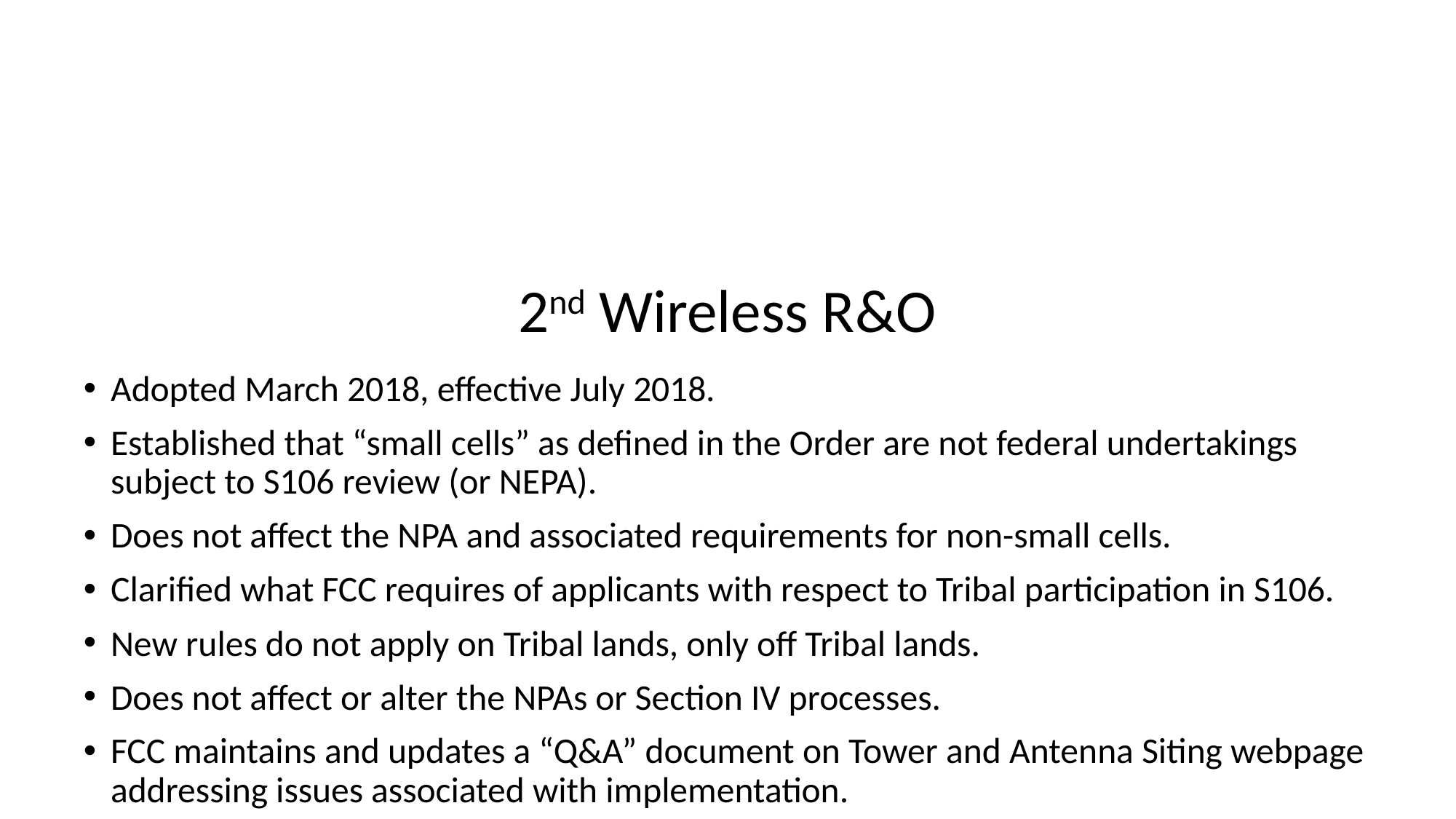

# 2nd Wireless R&O
Adopted March 2018, effective July 2018.
Established that “small cells” as defined in the Order are not federal undertakings subject to S106 review (or NEPA).
Does not affect the NPA and associated requirements for non-small cells.
Clarified what FCC requires of applicants with respect to Tribal participation in S106.
New rules do not apply on Tribal lands, only off Tribal lands.
Does not affect or alter the NPAs or Section IV processes.
FCC maintains and updates a “Q&A” document on Tower and Antenna Siting webpage addressing issues associated with implementation.